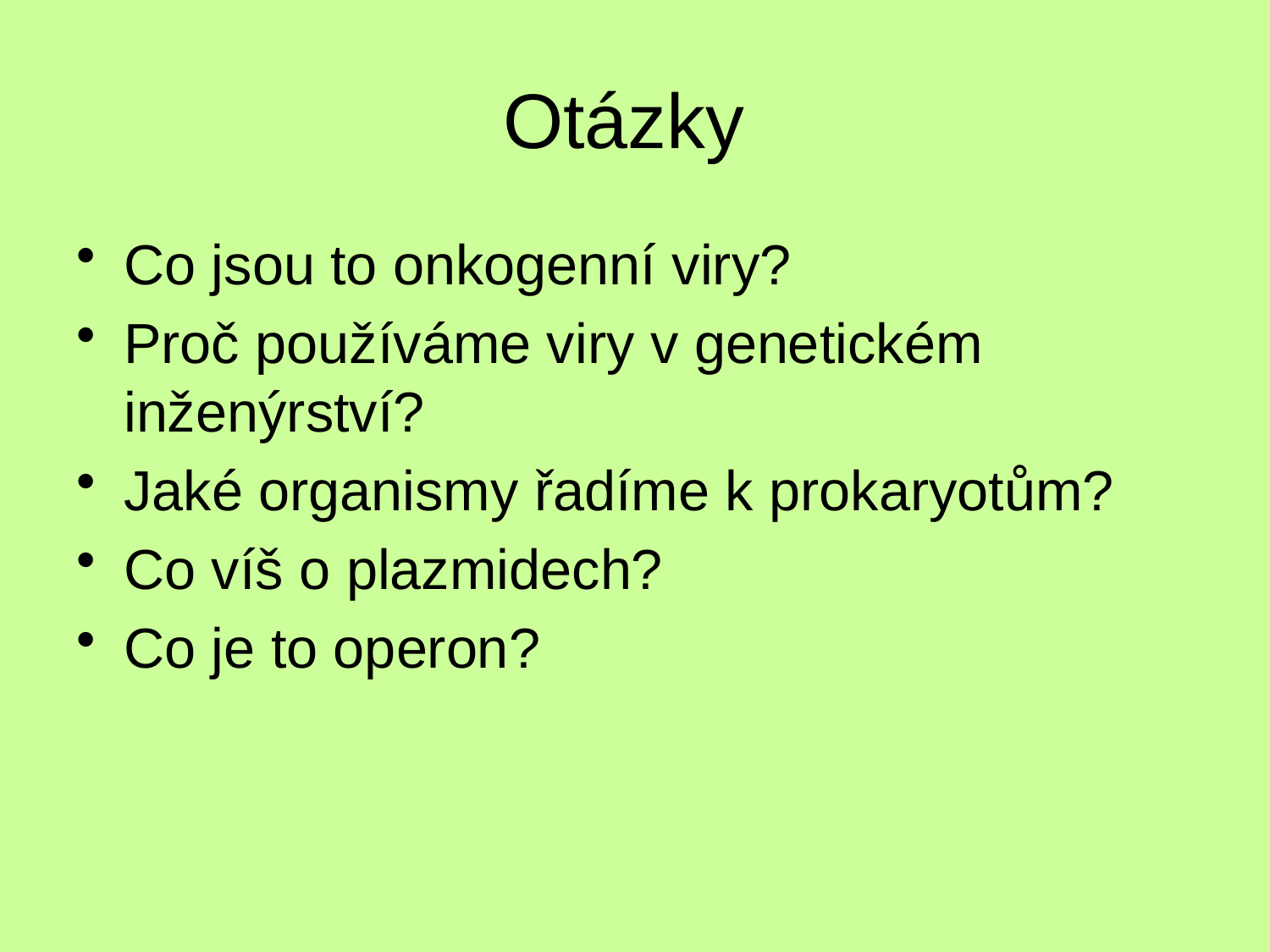

# Otázky
Co jsou to onkogenní viry?
Proč používáme viry v genetickém inženýrství?
Jaké organismy řadíme k prokaryotům?
Co víš o plazmidech?
Co je to operon?